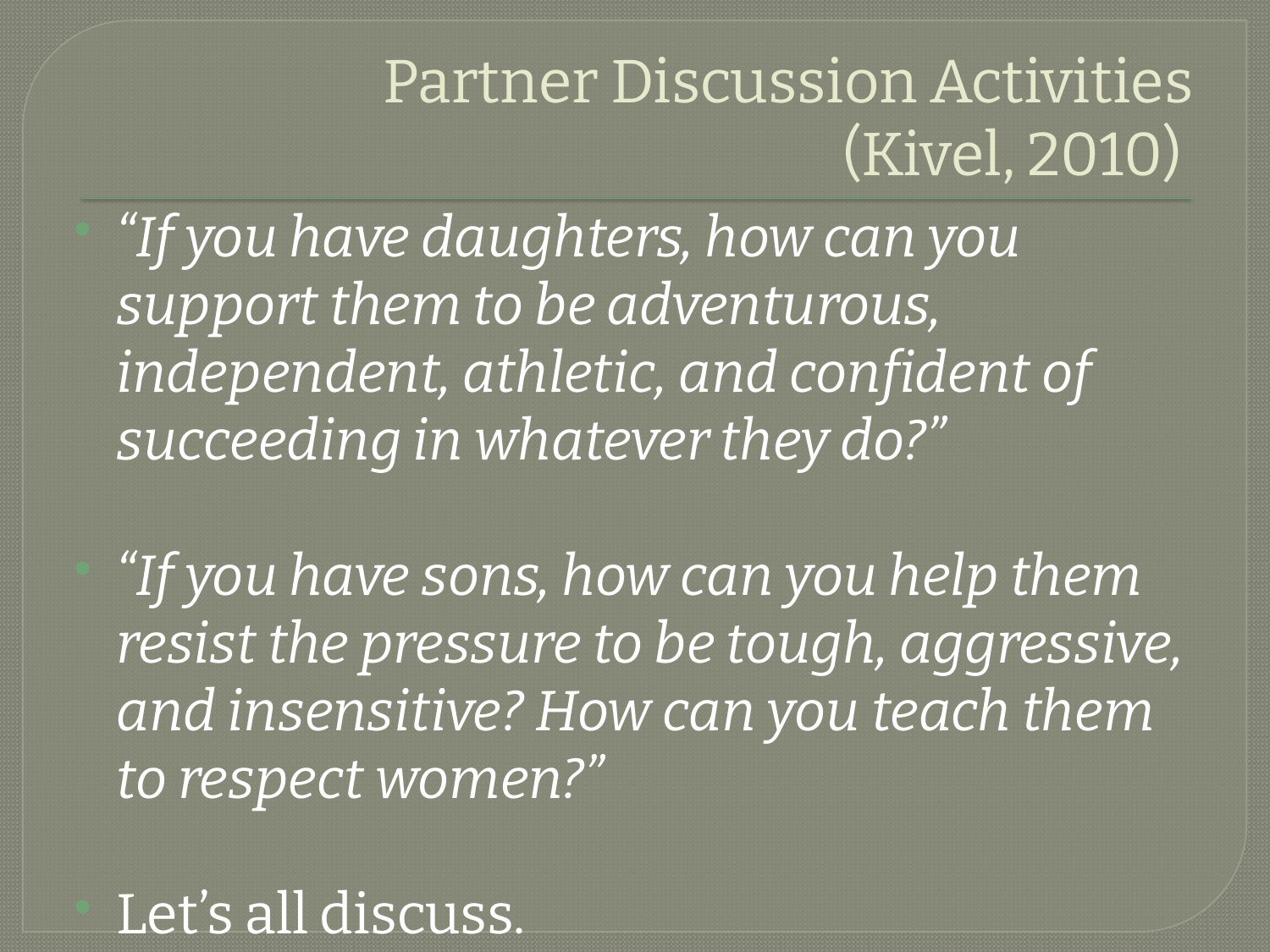

# Partner Discussion Activities (Kivel, 2010)
“If you have daughters, how can you support them to be adventurous, independent, athletic, and confident of succeeding in whatever they do?”

“If you have sons, how can you help them resist the pressure to be tough, aggressive, and insensitive? How can you teach them to respect women?”

Let’s all discuss.